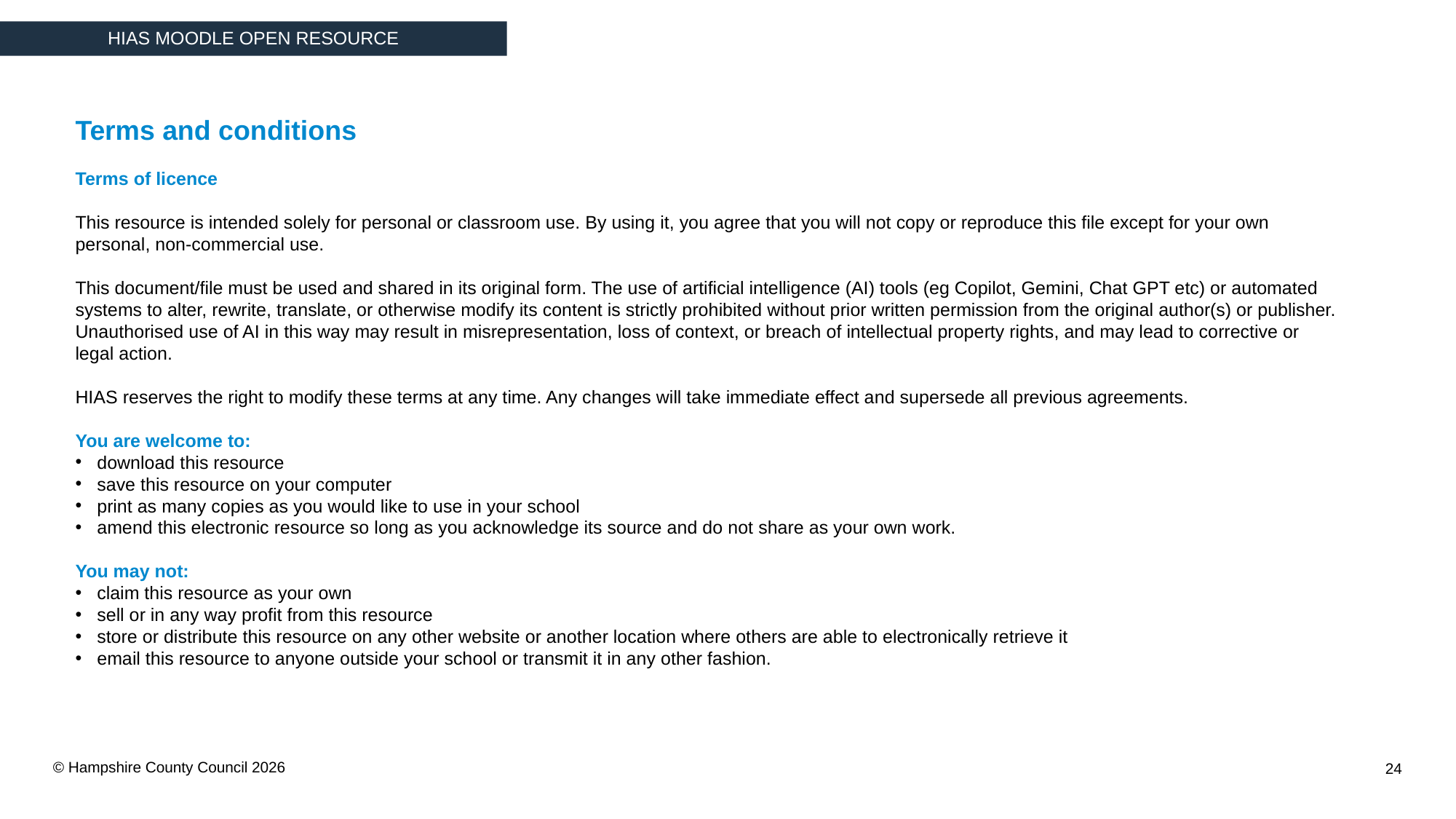

Terms and conditions

Terms of licence

This resource is intended solely for personal or classroom use. By using it, you agree that you will not copy or reproduce this file except for your own personal, non-commercial use.

This document/file must be used and shared in its original form. The use of artificial intelligence (AI) tools (eg Copilot, Gemini, Chat GPT etc) or automated systems to alter, rewrite, translate, or otherwise modify its content is strictly prohibited without prior written permission from the original author(s) or publisher. Unauthorised use of AI in this way may result in misrepresentation, loss of context, or breach of intellectual property rights, and may lead to corrective or legal action.

HIAS reserves the right to modify these terms at any time. Any changes will take immediate effect and supersede all previous agreements.

You are welcome to:
download this resource
save this resource on your computer
print as many copies as you would like to use in your school
amend this electronic resource so long as you acknowledge its source and do not share as your own work.

You may not:
claim this resource as your own
sell or in any way profit from this resource
store or distribute this resource on any other website or another location where others are able to electronically retrieve it
email this resource to anyone outside your school or transmit it in any other fashion.